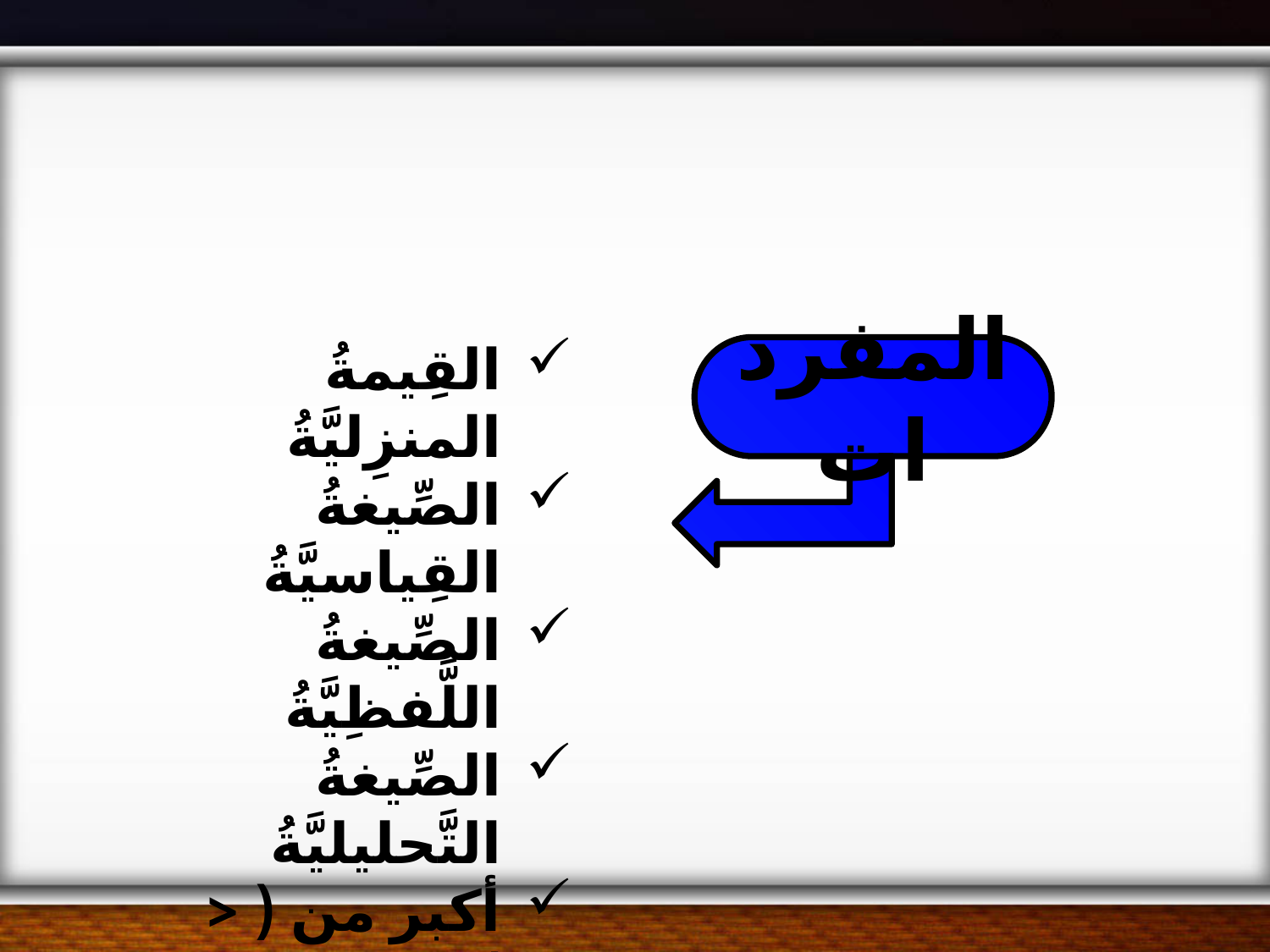

القِيمةُ المنزِليَّةُ
الصِّيغةُ القِياسيَّةُ
الصِّيغةُ اللَّفظِيَّةُ
الصِّيغةُ التَّحليليَّةُ
أكبر من ( < )
أصغر من ( > )
المفردات